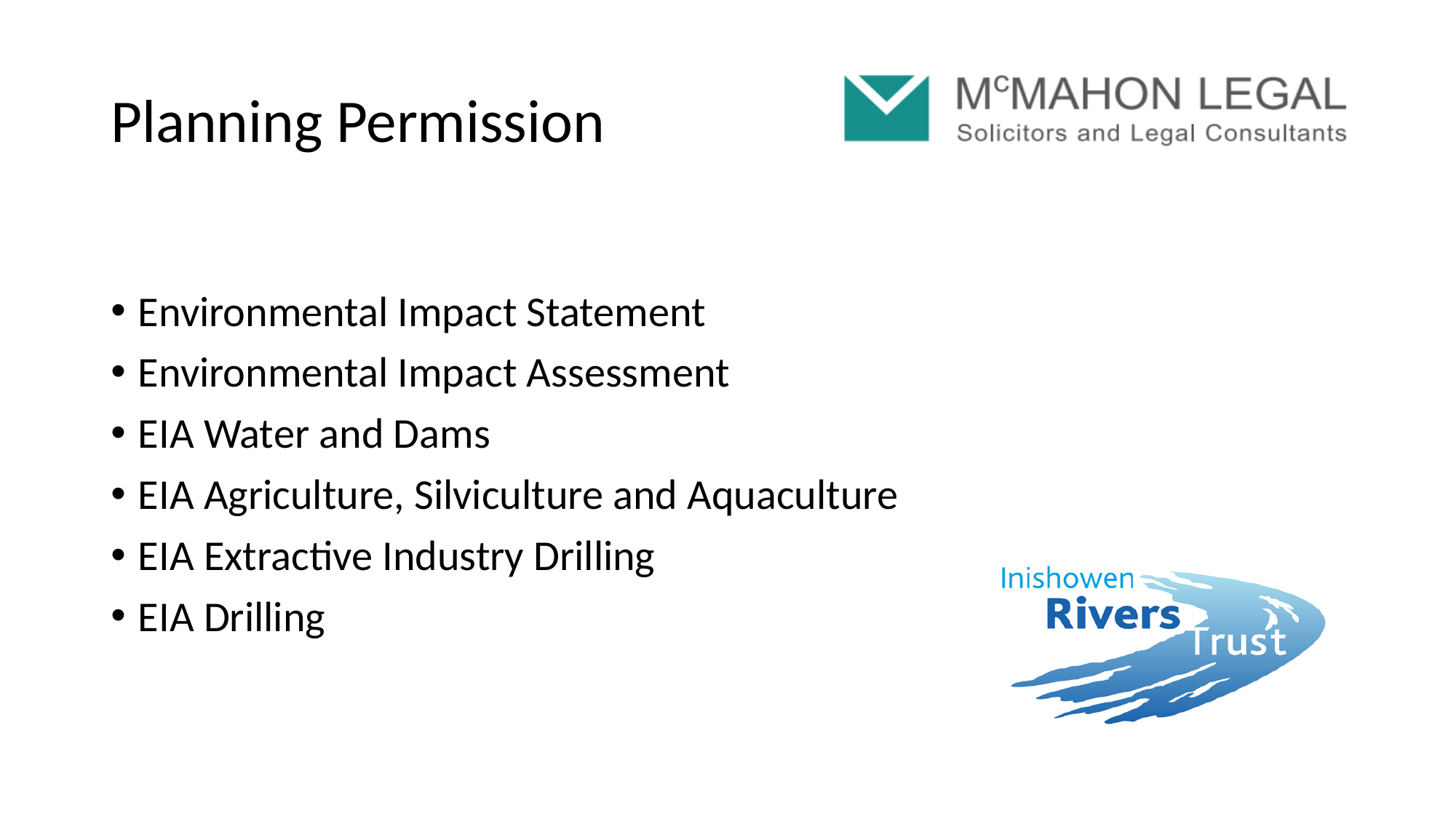

# Planning Permission

Environmental Impact Statement
Environmental Impact Assessment
EIA Water and Dams
EIA Agriculture, Silviculture and Aquaculture
EIA Extractive Industry Drilling
EIA Drilling